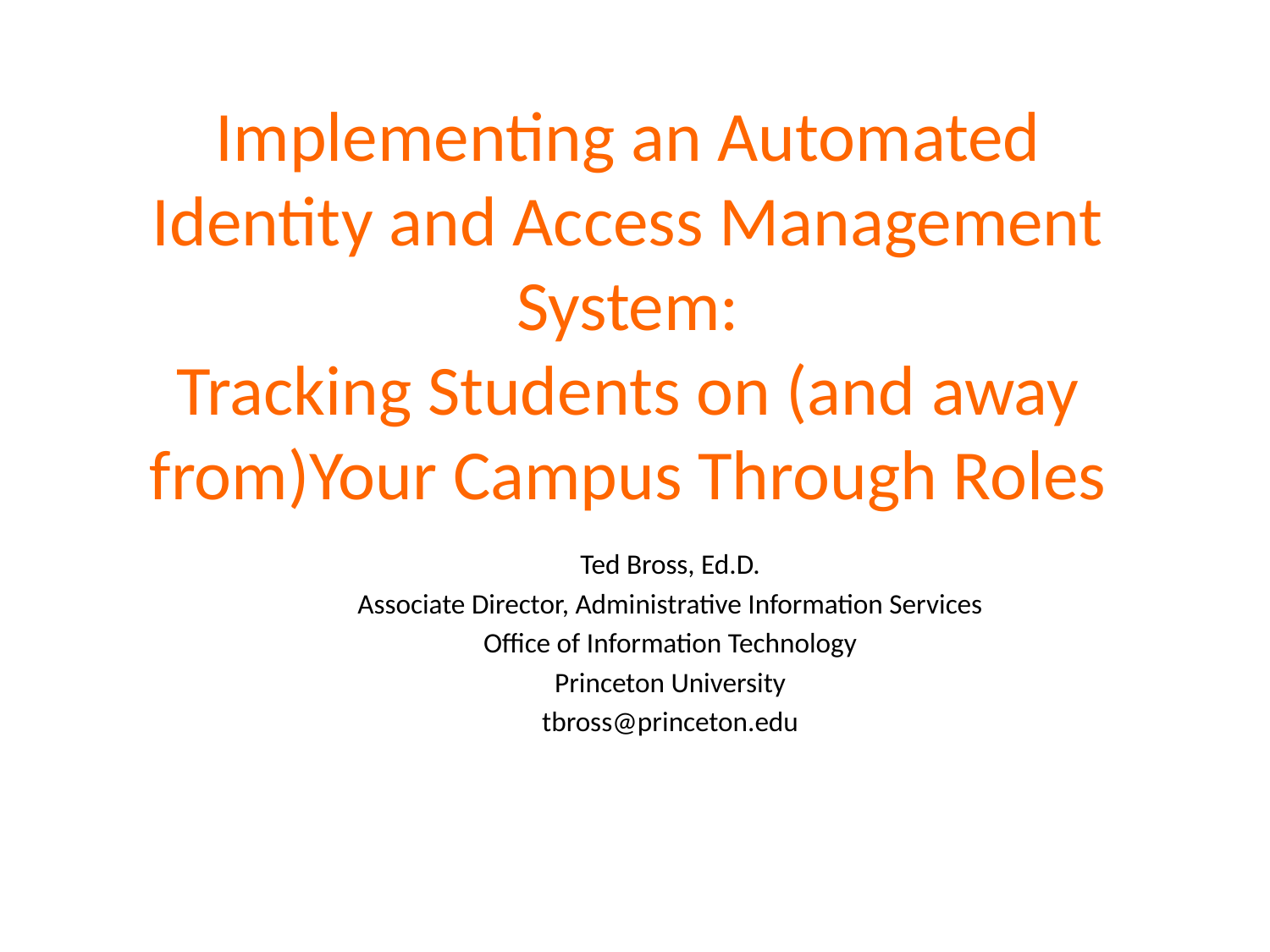

# Implementing an Automated Identity and Access Management System: Tracking Students on (and away from)Your Campus Through Roles
Ted Bross, Ed.D.
Associate Director, Administrative Information Services
Office of Information Technology
Princeton University
tbross@princeton.edu